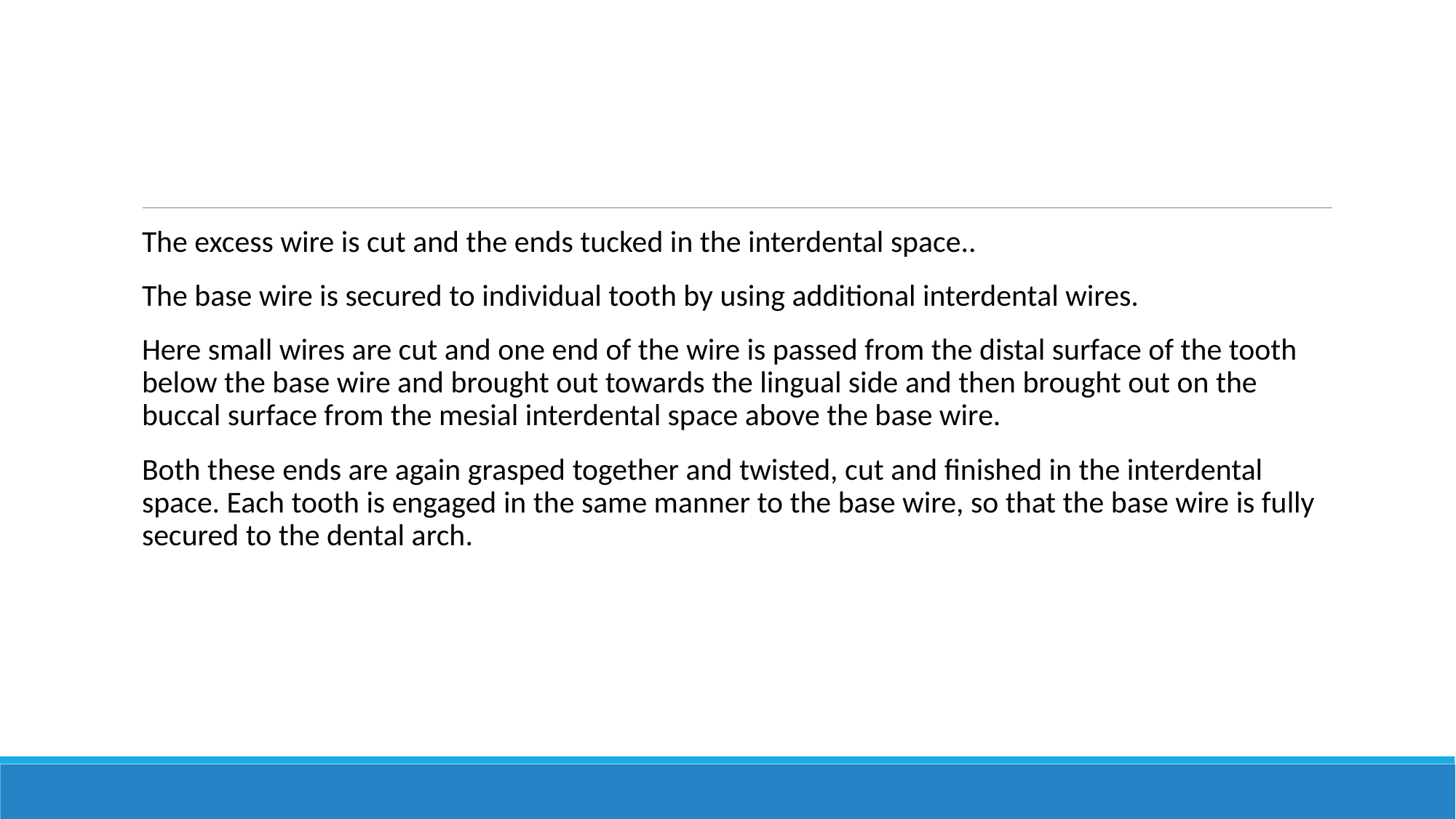

The excess wire is cut and the ends tucked in the interdental space..
The base wire is secured to individual tooth by using additional interdental wires.
Here small wires are cut and one end of the wire is passed from the distal surface of the tooth below the base wire and brought out towards the lingual side and then brought out on the buccal surface from the mesial interdental space above the base wire.
Both these ends are again grasped together and twisted, cut and finished in the interdental space. Each tooth is engaged in the same manner to the base wire, so that the base wire is fully secured to the dental arch.